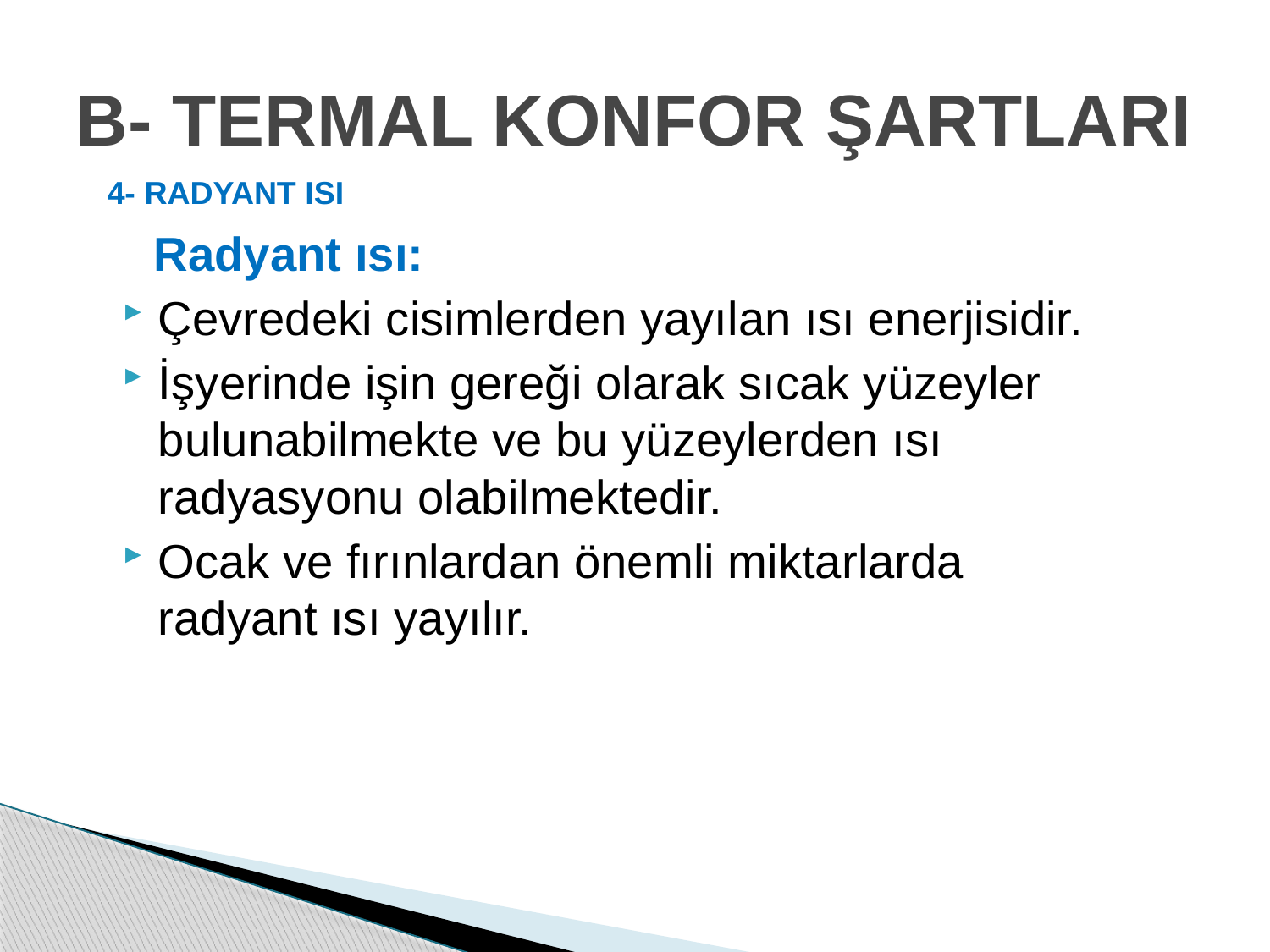

# B- TERMAL KONFOR ŞARTLARI
4- RADYANT ISI
    Radyant ısı:
Çevredeki cisimlerden yayılan ısı enerjisidir.
İşyerinde işin gereği olarak sıcak yüzeyler bulunabilmekte ve bu yüzeylerden ısı radyasyonu olabilmektedir.
Ocak ve fırınlardan önemli miktarlarda radyant ısı yayılır.